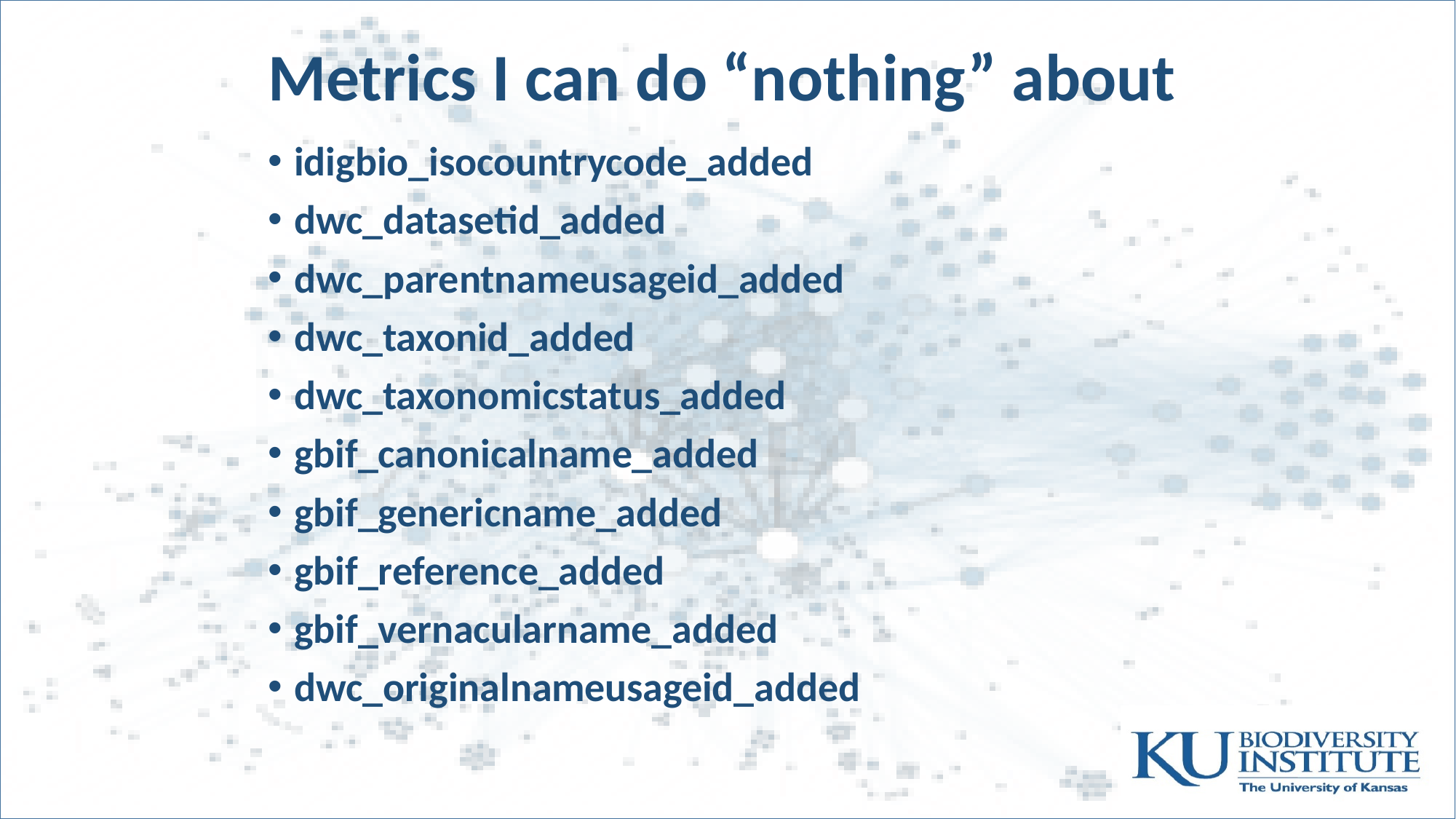

# Metrics I can do “nothing” about
idigbio_isocountrycode_added
dwc_datasetid_added
dwc_parentnameusageid_added
dwc_taxonid_added
dwc_taxonomicstatus_added
gbif_canonicalname_added
gbif_genericname_added
gbif_reference_added
gbif_vernacularname_added
dwc_originalnameusageid_added